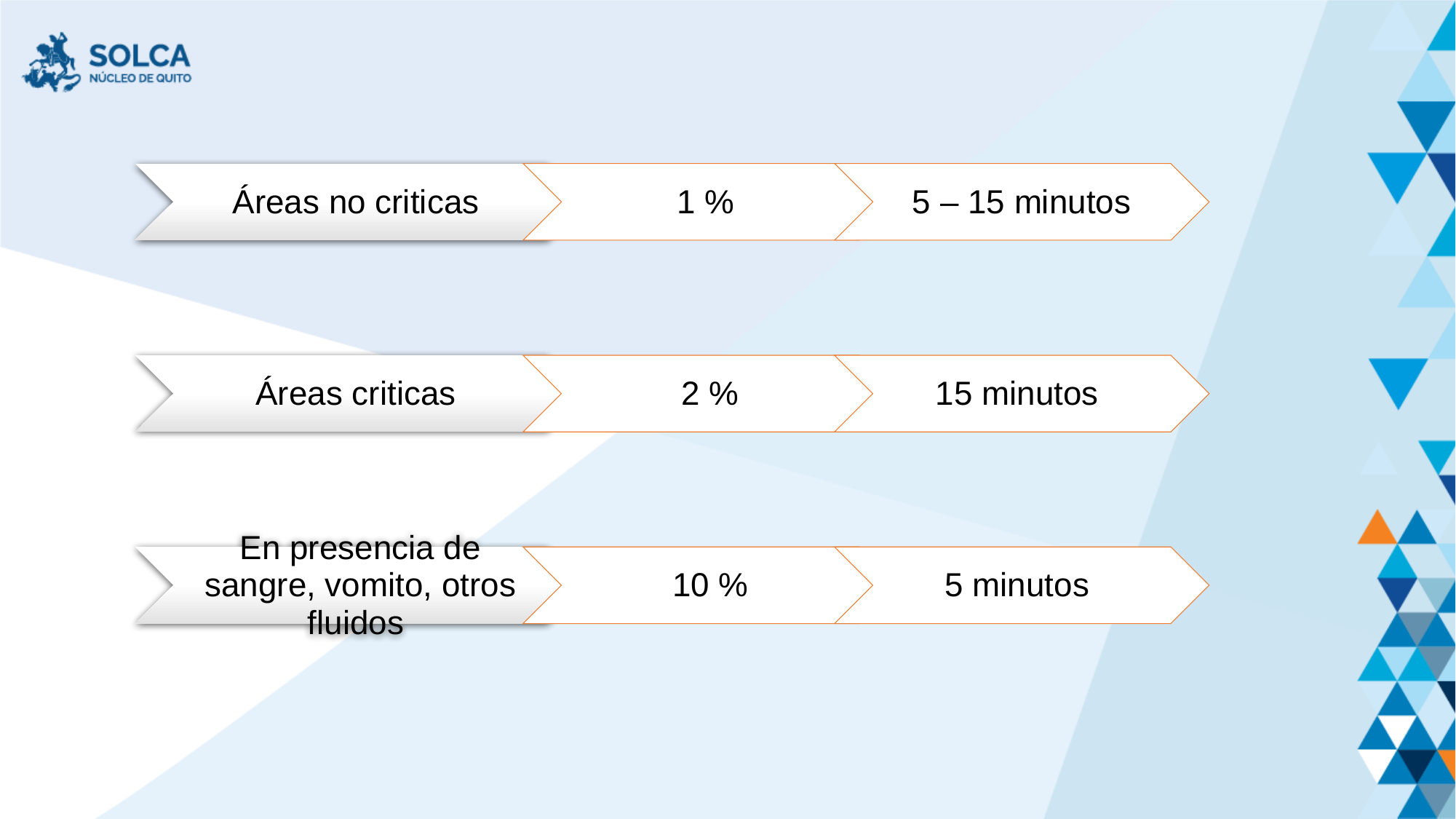

Áreas no criticas
1 %
5 – 15 minutos
Áreas criticas
2 %
15 minutos
En presencia de sangre, vomito, otros fluidos
10 %
5 minutos